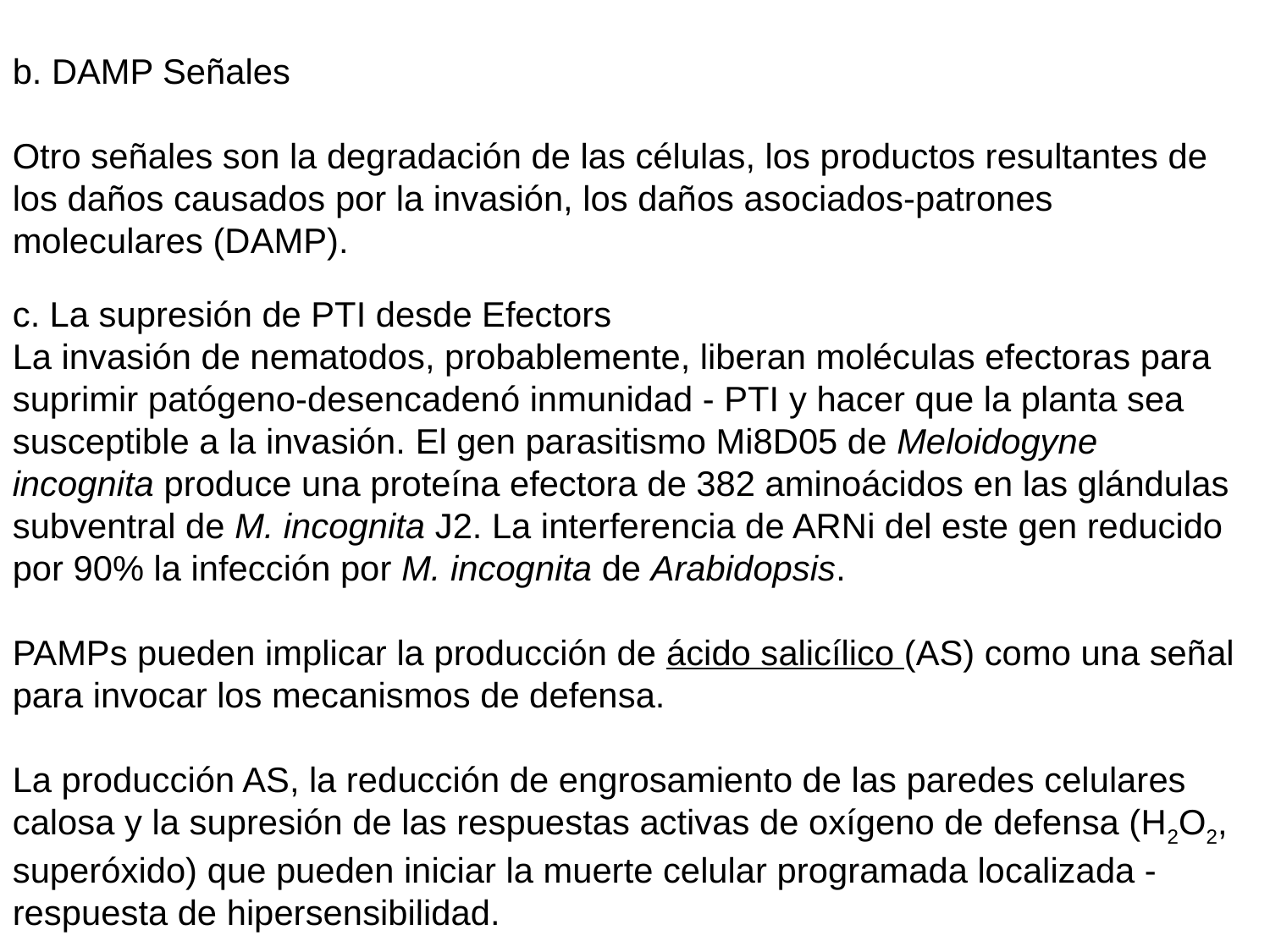

b. DAMP Señales
Otro señales son la degradación de las células, los productos resultantes de los daños causados ​​por la invasión, los daños asociados-patrones moleculares (DAMP).
c. La supresión de PTI desde Efectors
La invasión de nematodos, probablemente, liberan moléculas efectoras para suprimir patógeno-desencadenó inmunidad - PTI y hacer que la planta sea susceptible a la invasión. El gen parasitismo Mi8D05 de Meloidogyne incognita produce una proteína efectora de 382 aminoácidos en las glándulas subventral de M. incognita J2. La interferencia de ARNi del este gen reducido por 90% la infección por M. incognita de Arabidopsis.

PAMPs pueden implicar la producción de ácido salicílico (AS) como una señal para invocar los mecanismos de defensa.

La producción AS, la reducción de engrosamiento de las paredes celulares calosa y la supresión de las respuestas activas de oxígeno de defensa (H2O2, superóxido) que pueden iniciar la muerte celular programada localizada - respuesta de hipersensibilidad.